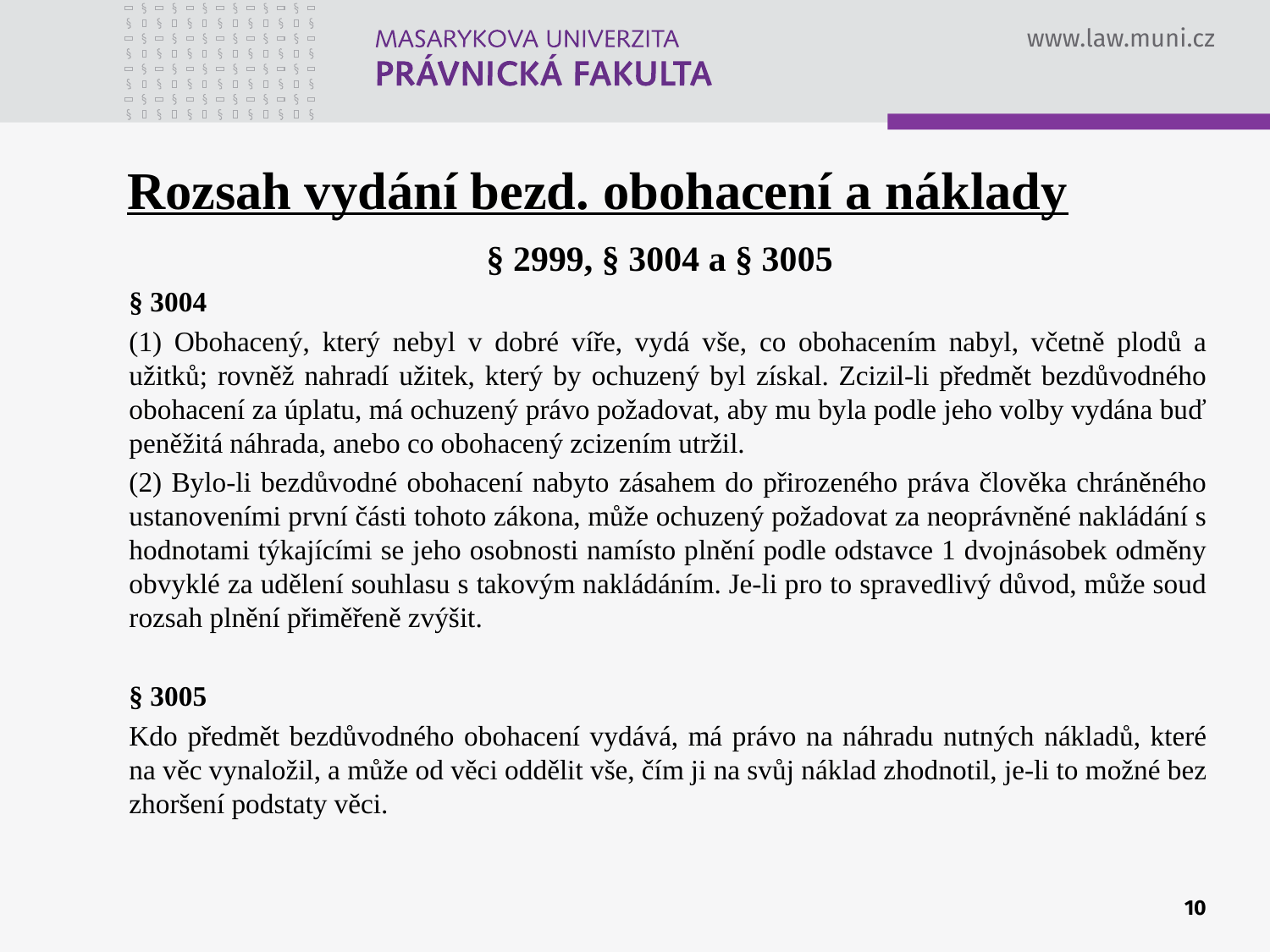

# Rozsah vydání bezd. obohacení a náklady
§ 2999, § 3004 a § 3005
§ 3004
(1) Obohacený, který nebyl v dobré víře, vydá vše, co obohacením nabyl, včetně plodů a užitků; rovněž nahradí užitek, který by ochuzený byl získal. Zcizil-li předmět bezdůvodného obohacení za úplatu, má ochuzený právo požadovat, aby mu byla podle jeho volby vydána buď peněžitá náhrada, anebo co obohacený zcizením utržil.
(2) Bylo-li bezdůvodné obohacení nabyto zásahem do přirozeného práva člověka chráněného ustanoveními první části tohoto zákona, může ochuzený požadovat za neoprávněné nakládání s hodnotami týkajícími se jeho osobnosti namísto plnění podle odstavce 1 dvojnásobek odměny obvyklé za udělení souhlasu s takovým nakládáním. Je-li pro to spravedlivý důvod, může soud rozsah plnění přiměřeně zvýšit.

§ 3005
Kdo předmět bezdůvodného obohacení vydává, má právo na náhradu nutných nákladů, které na věc vynaložil, a může od věci oddělit vše, čím ji na svůj náklad zhodnotil, je-li to možné bez zhoršení podstaty věci.
10